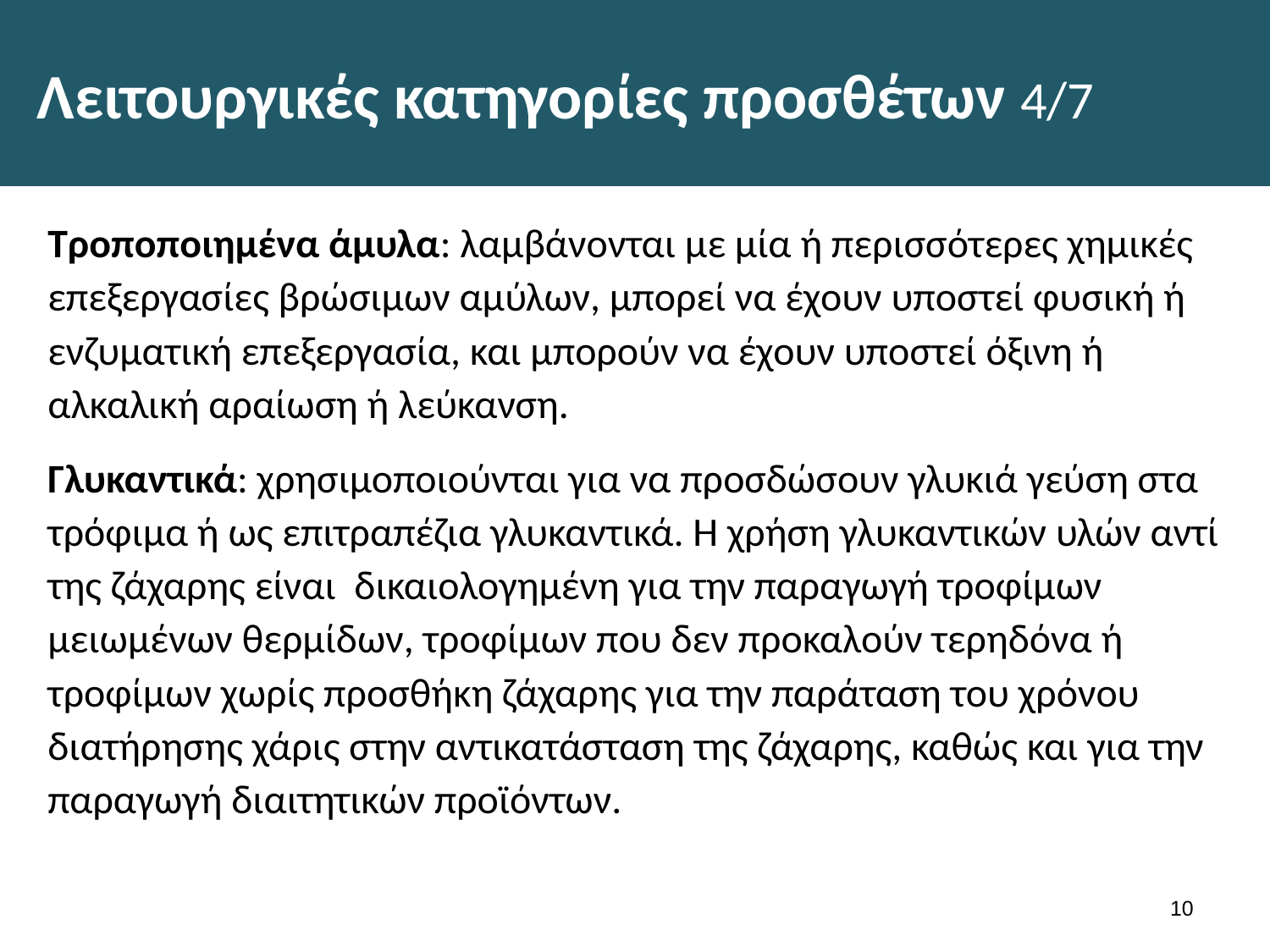

# Λειτουργικές κατηγορίες προσθέτων 4/7
Τροποποιημένα άμυλα: λαμβάνονται με μία ή περισσότερες χημικές επεξεργασίες βρώσιμων αμύλων, μπορεί να έχουν υποστεί φυσική ή ενζυματική επεξεργασία, και μπορούν να έχουν υποστεί όξινη ή αλκαλική αραίωση ή λεύκανση.
Γλυκαντικά: χρησιμοποιούνται για να προσδώσουν γλυκιά γεύση στα τρόφιμα ή ως επιτραπέζια γλυκαντικά. Η χρήση γλυκαντικών υλών αντί της ζάχαρης είναι  δικαιολογημένη για την παραγωγή τροφίμων μειωμένων θερμίδων, τροφίμων που δεν προκαλούν τερηδόνα ή τροφίμων χωρίς προσθήκη ζάχαρης για την παράταση του χρόνου διατήρησης χάρις στην αντικατάσταση της ζάχαρης, καθώς και για την παραγωγή διαιτητικών προϊόντων.
10